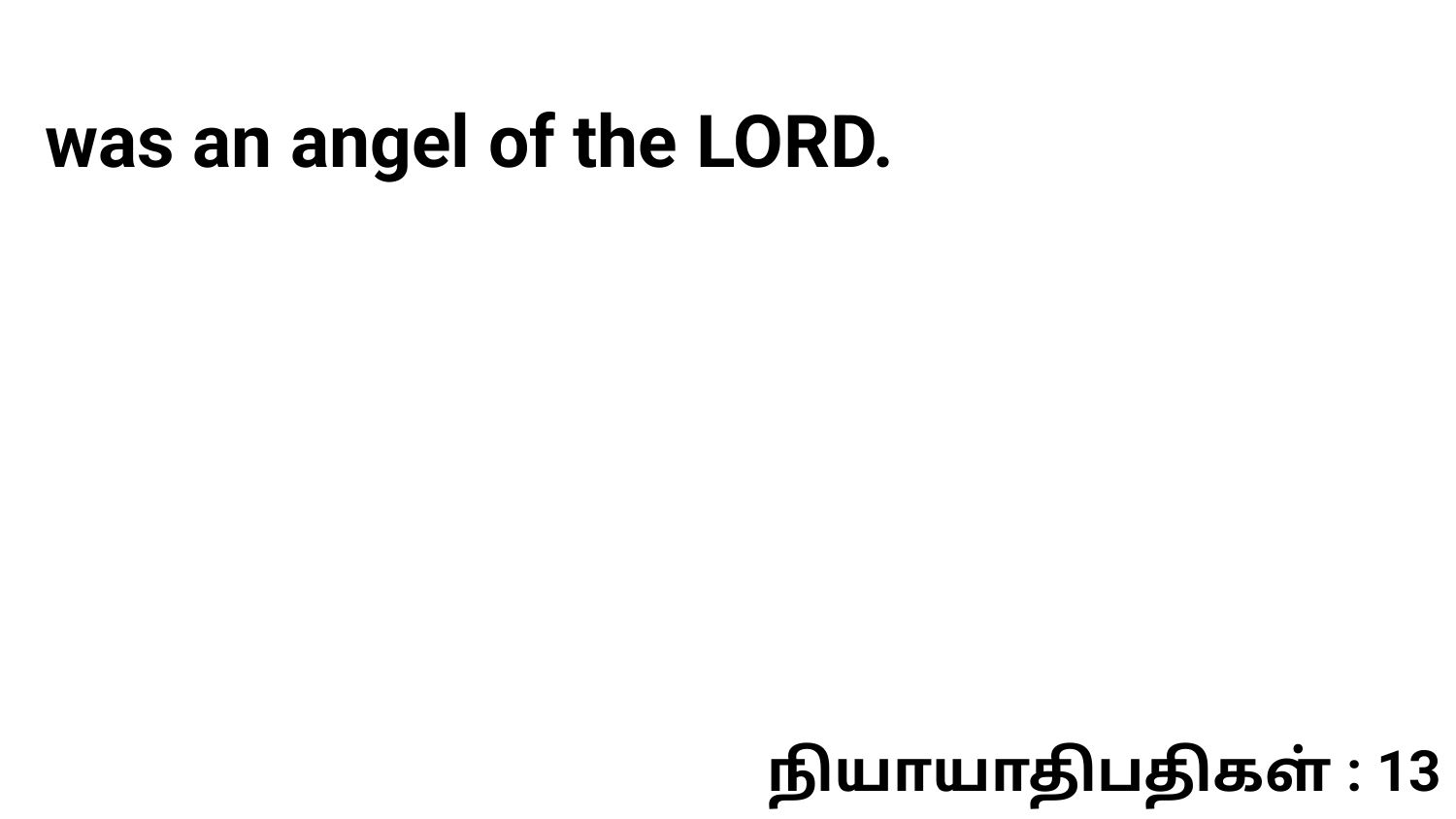

was an angel of the LORD.
நியாயாதிபதிகள் : 13